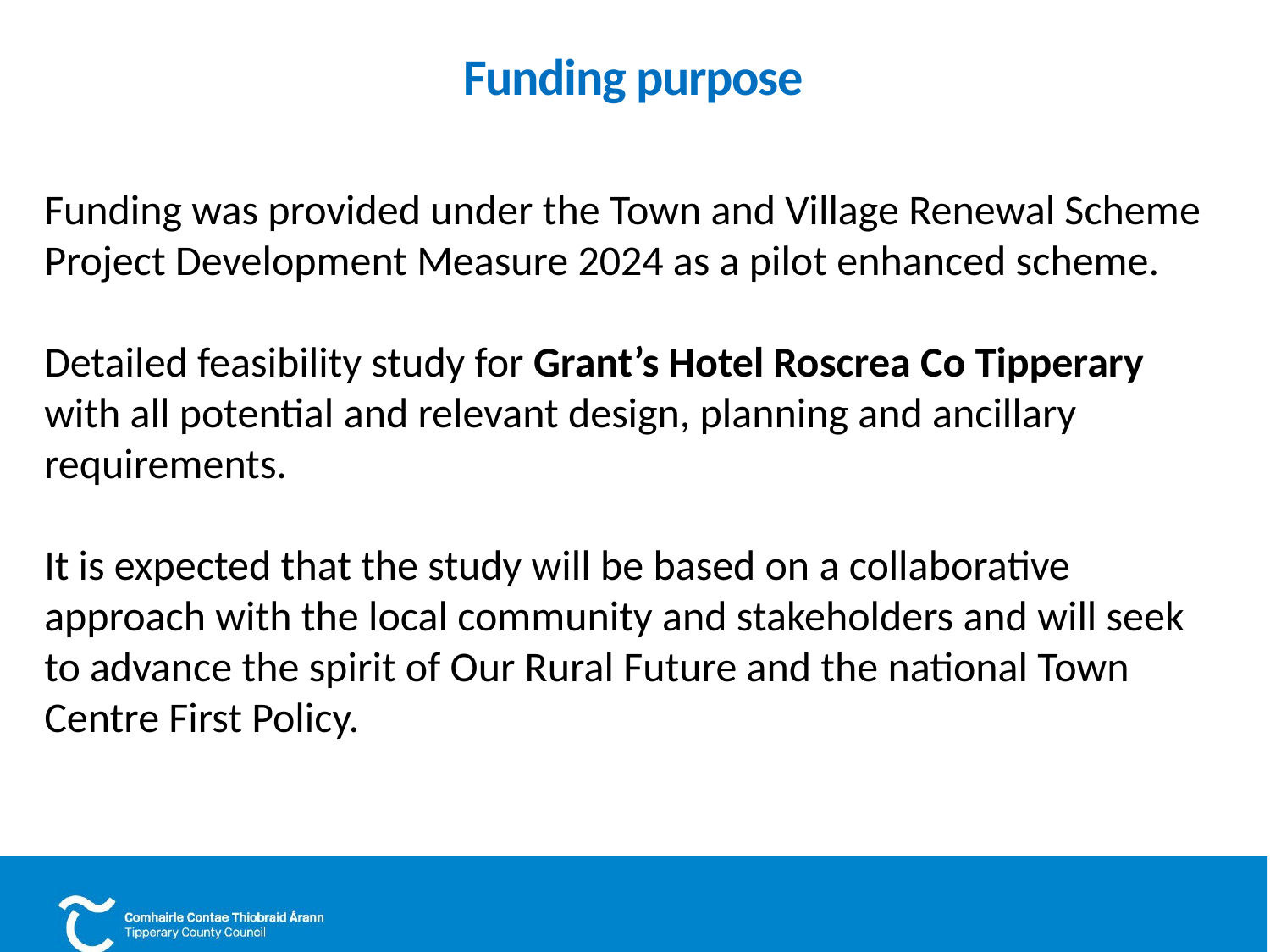

# Funding purpose
Funding was provided under the Town and Village Renewal Scheme Project Development Measure 2024 as a pilot enhanced scheme.

Detailed feasibility study for Grant’s Hotel Roscrea Co Tipperary with all potential and relevant design, planning and ancillary requirements.

It is expected that the study will be based on a collaborative approach with the local community and stakeholders and will seek to advance the spirit of Our Rural Future and the national Town Centre First Policy.